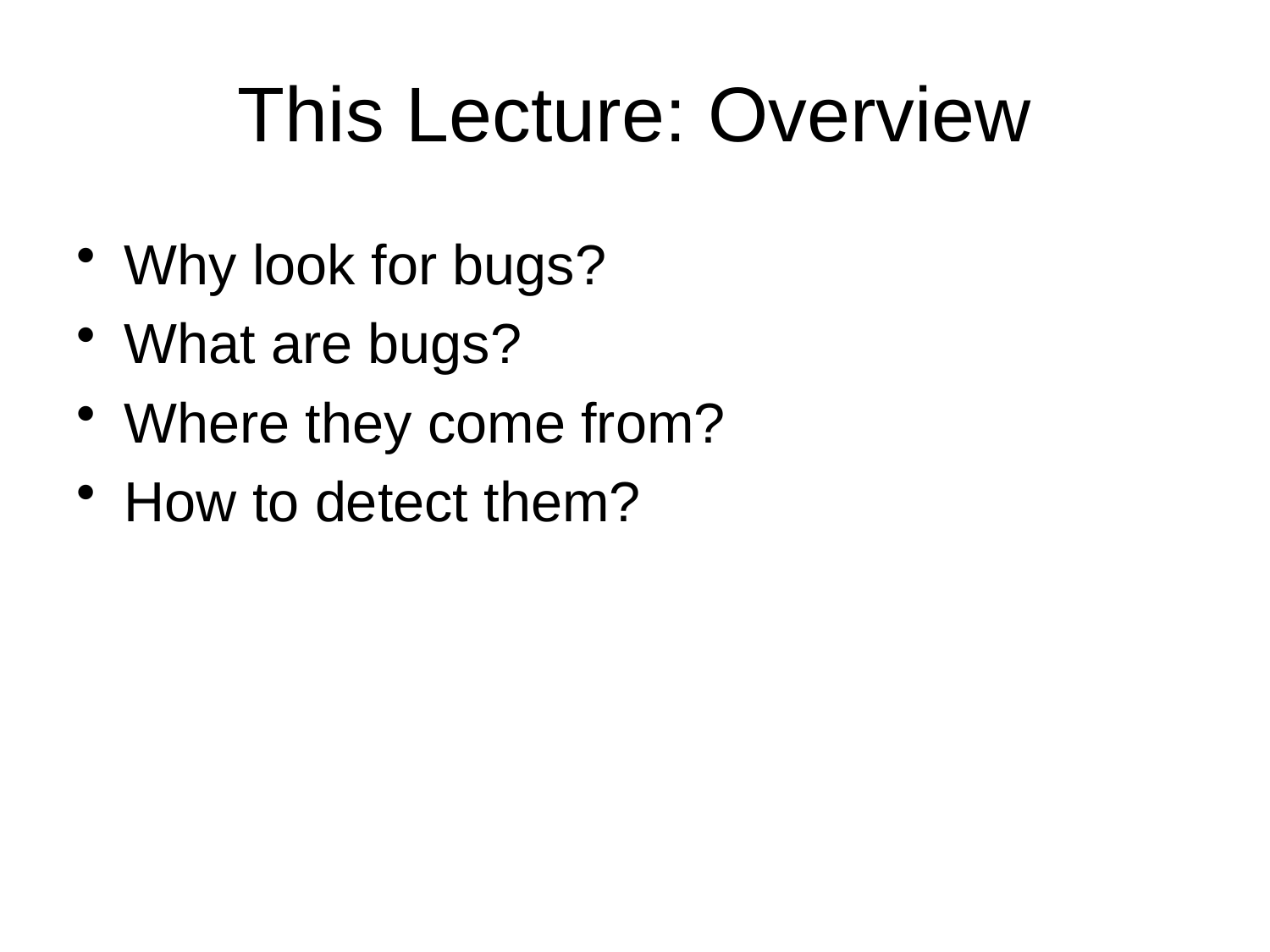

# This Lecture: Overview
Why look for bugs?
What are bugs?
Where they come from?
How to detect them?